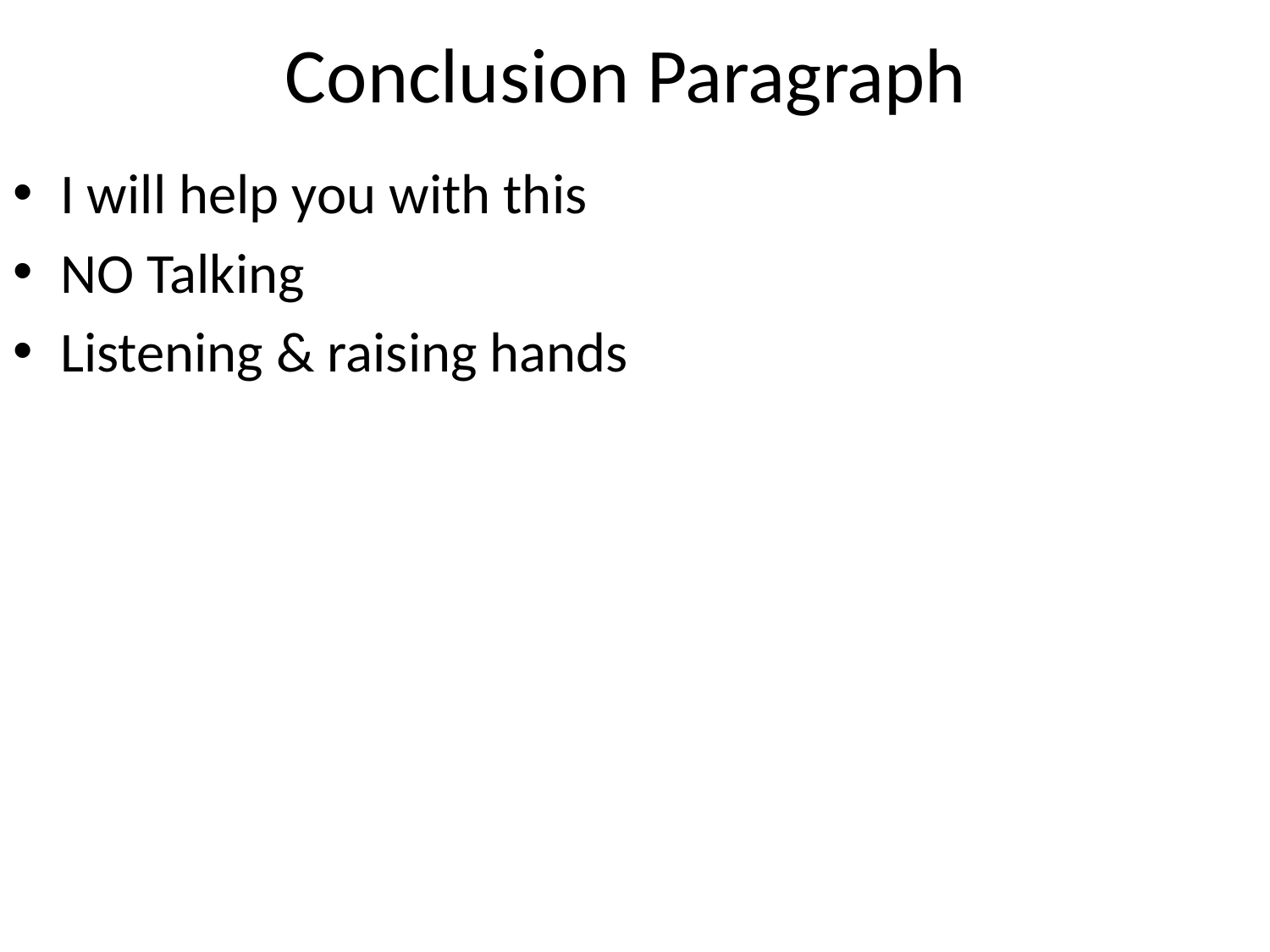

# Conclusion Paragraph
I will help you with this
NO Talking
Listening & raising hands